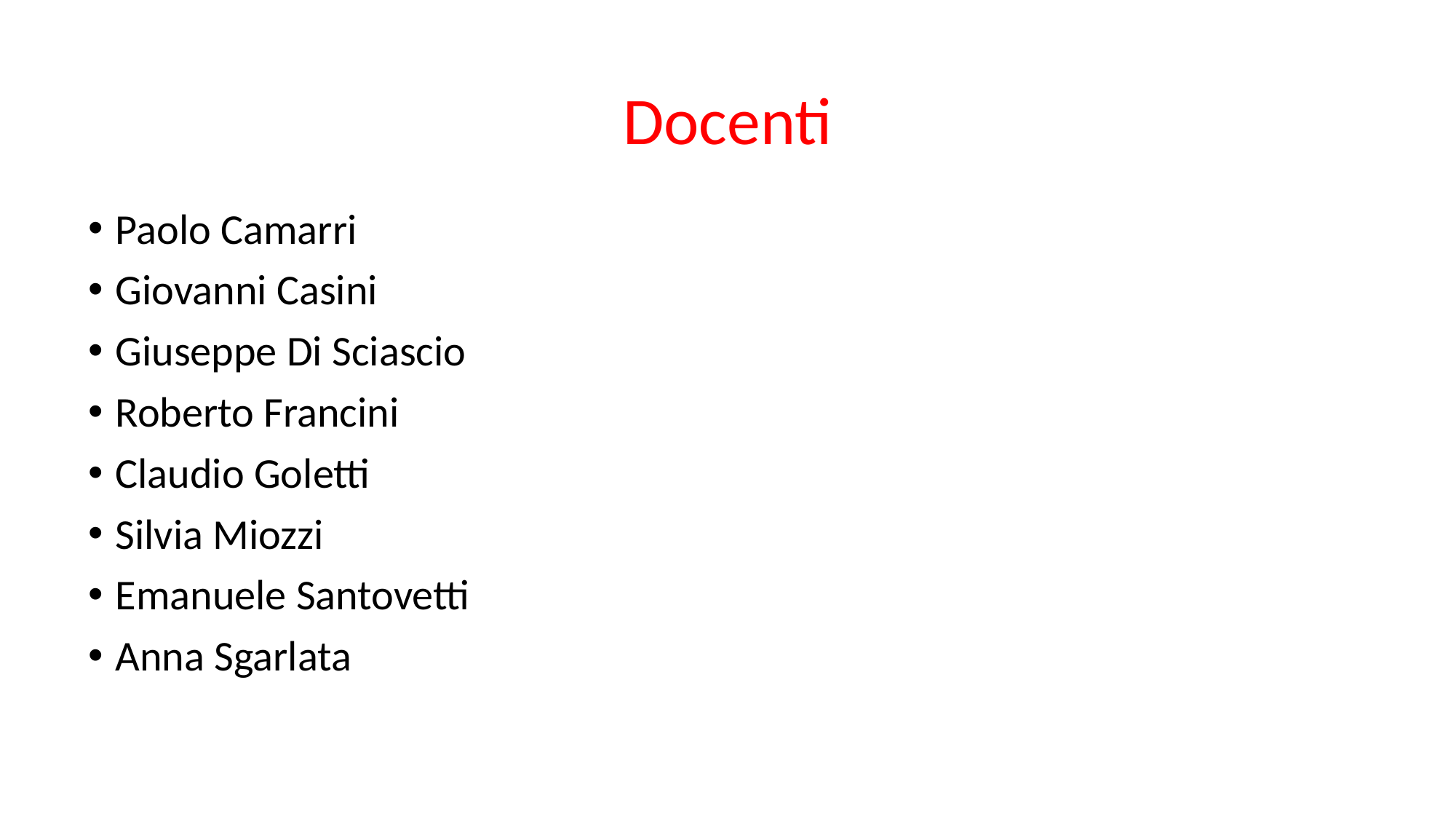

# Docenti
Paolo Camarri
Giovanni Casini
Giuseppe Di Sciascio
Roberto Francini
Claudio Goletti
Silvia Miozzi
Emanuele Santovetti
Anna Sgarlata